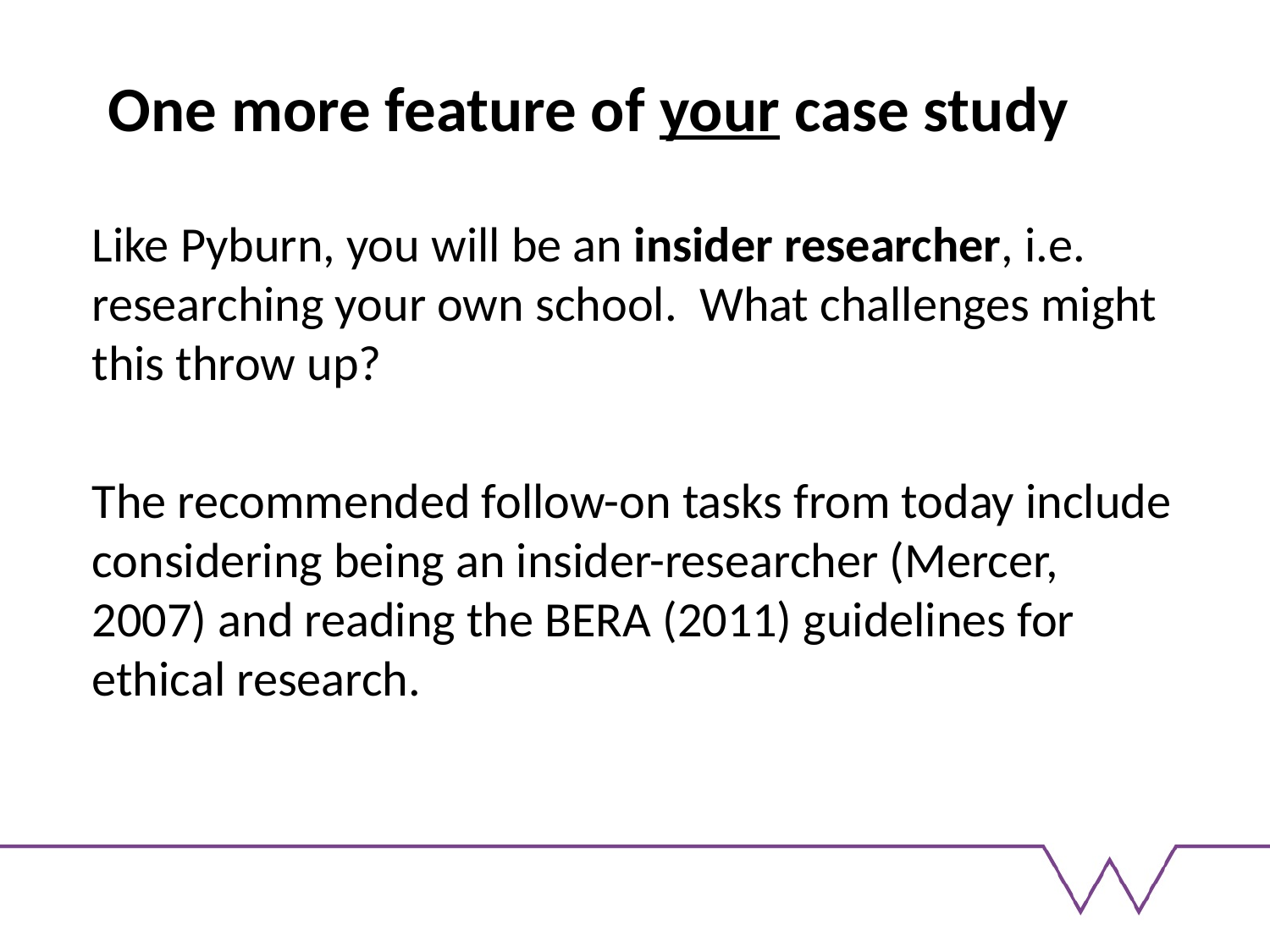

# One more feature of your case study
Like Pyburn, you will be an insider researcher, i.e. researching your own school.  What challenges might this throw up?

The recommended follow-on tasks from today include considering being an insider-researcher (Mercer, 2007) and reading the BERA (2011) guidelines for ethical research.